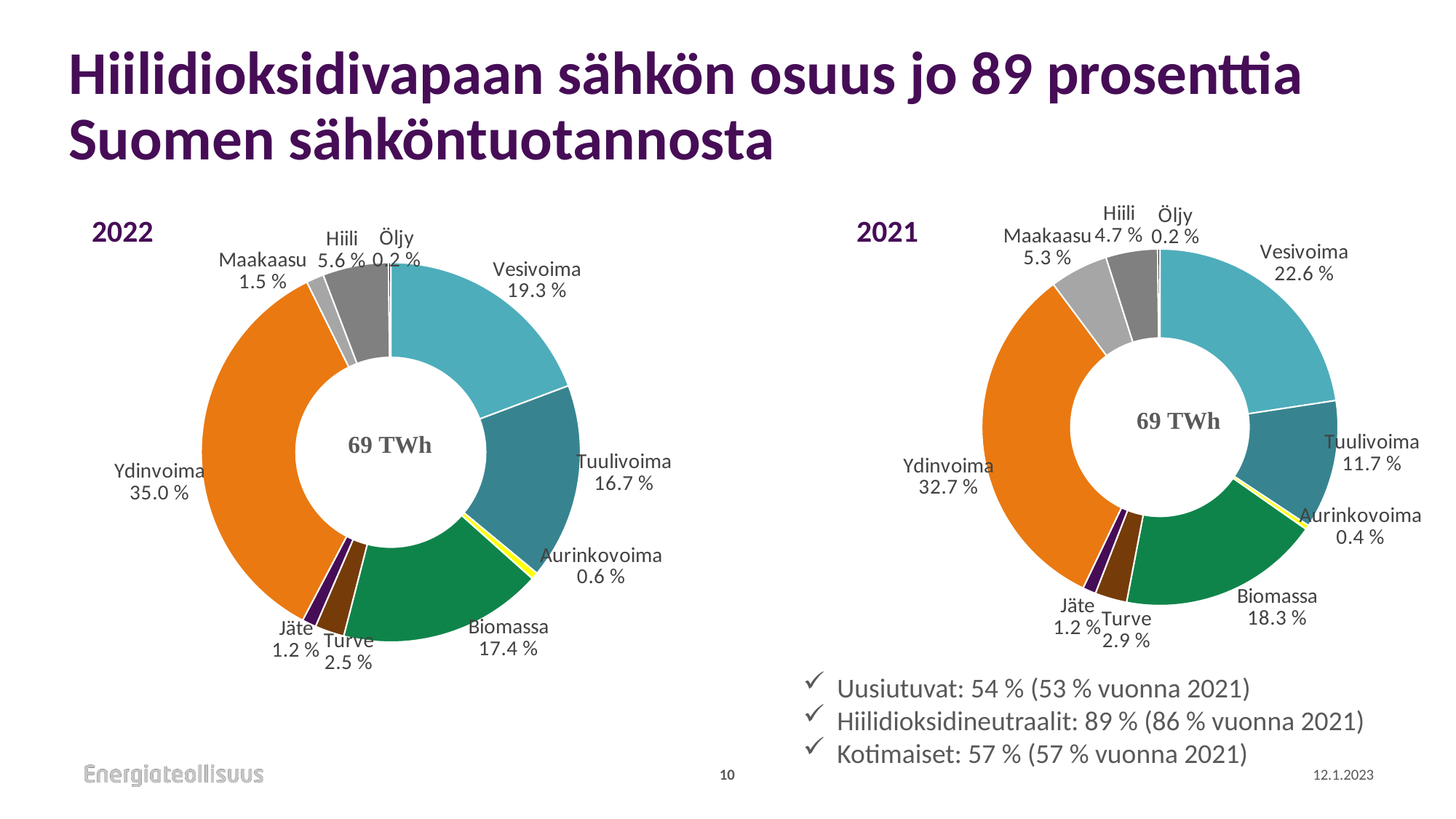

# Hiilidioksidivapaan sähkön osuus jo 89 prosenttia Suomen sähköntuotannosta

### Chart

| Category |  |
|---|---|
| Vesivoima | 22.6 |
| Tuulivoima | 11.7 |
| Aurinkovoima | 0.4 |
| Biomassa | 18.3 |
| Turve | 2.9 |
| Jäte | 1.2 |
| Ydinvoima | 32.7 |
| Maakaasu | 5.3 |
| Hiili | 4.7 |
| Öljy | 0.2 |

### Chart

| Category |  |
|---|---|
| Vesivoima | 19.3 |
| Tuulivoima | 16.7 |
| Aurinkovoima | 0.6 |
| Biomassa | 17.4 |
| Turve | 2.5 |
| Jäte | 1.2 |
| Ydinvoima | 35.0 |
| Maakaasu | 1.5 |
| Hiili | 5.6 |
| Öljy | 0.2 |
2022
2021
Uusiutuvat: 54 % (53 % vuonna 2021)
Hiilidioksidineutraalit: 89 % (86 % vuonna 2021)
Kotimaiset: 57 % (57 % vuonna 2021)
10
12.1.2023